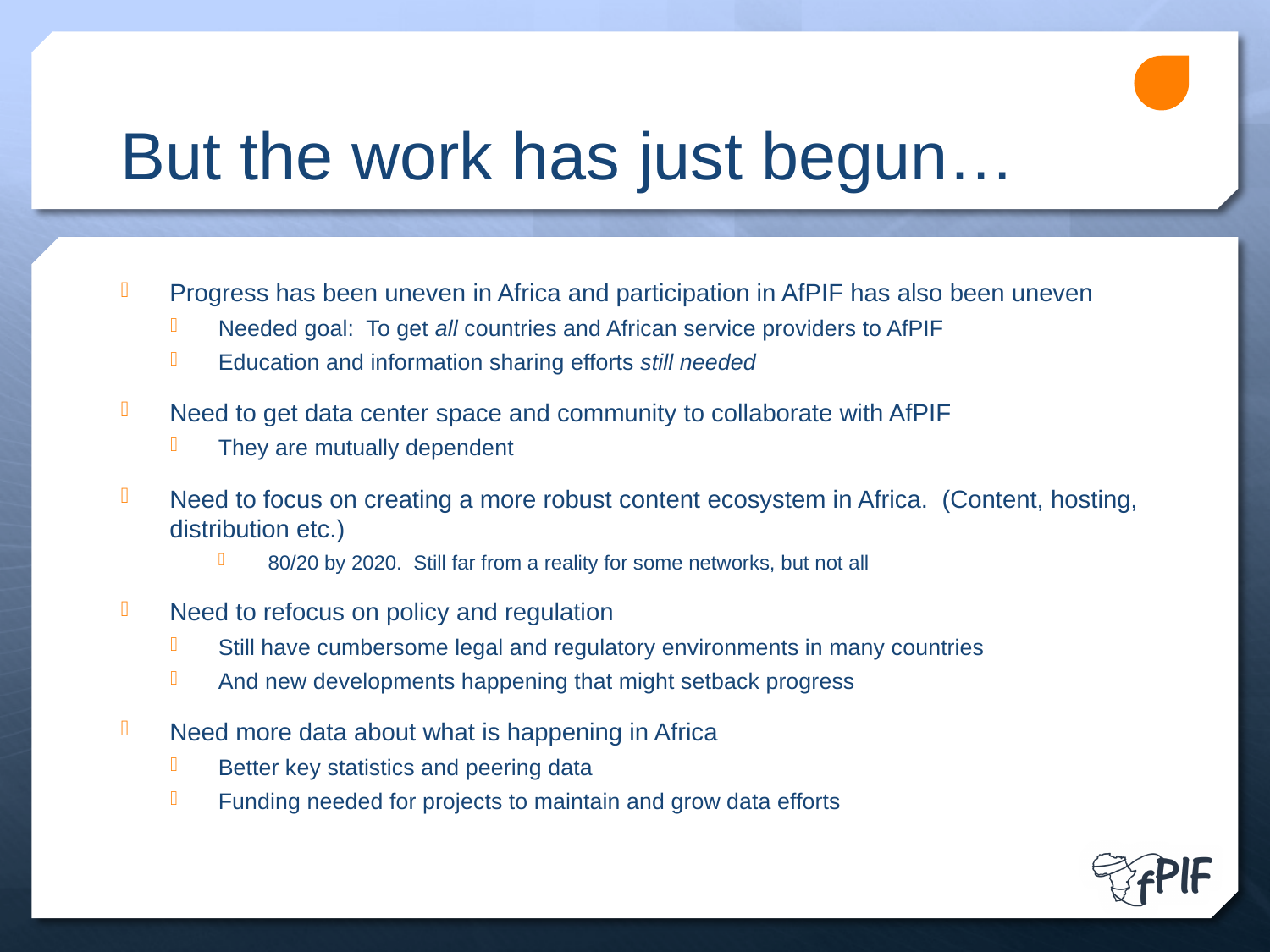

# But the work has just begun…
Progress has been uneven in Africa and participation in AfPIF has also been uneven
Needed goal:  To get all countries and African service providers to AfPIF
Education and information sharing efforts still needed
Need to get data center space and community to collaborate with AfPIF
They are mutually dependent
Need to focus on creating a more robust content ecosystem in Africa.  (Content, hosting, distribution etc.)
80/20 by 2020.  Still far from a reality for some networks, but not all
Need to refocus on policy and regulation
Still have cumbersome legal and regulatory environments in many countries
And new developments happening that might setback progress
Need more data about what is happening in Africa
Better key statistics and peering data
Funding needed for projects to maintain and grow data efforts